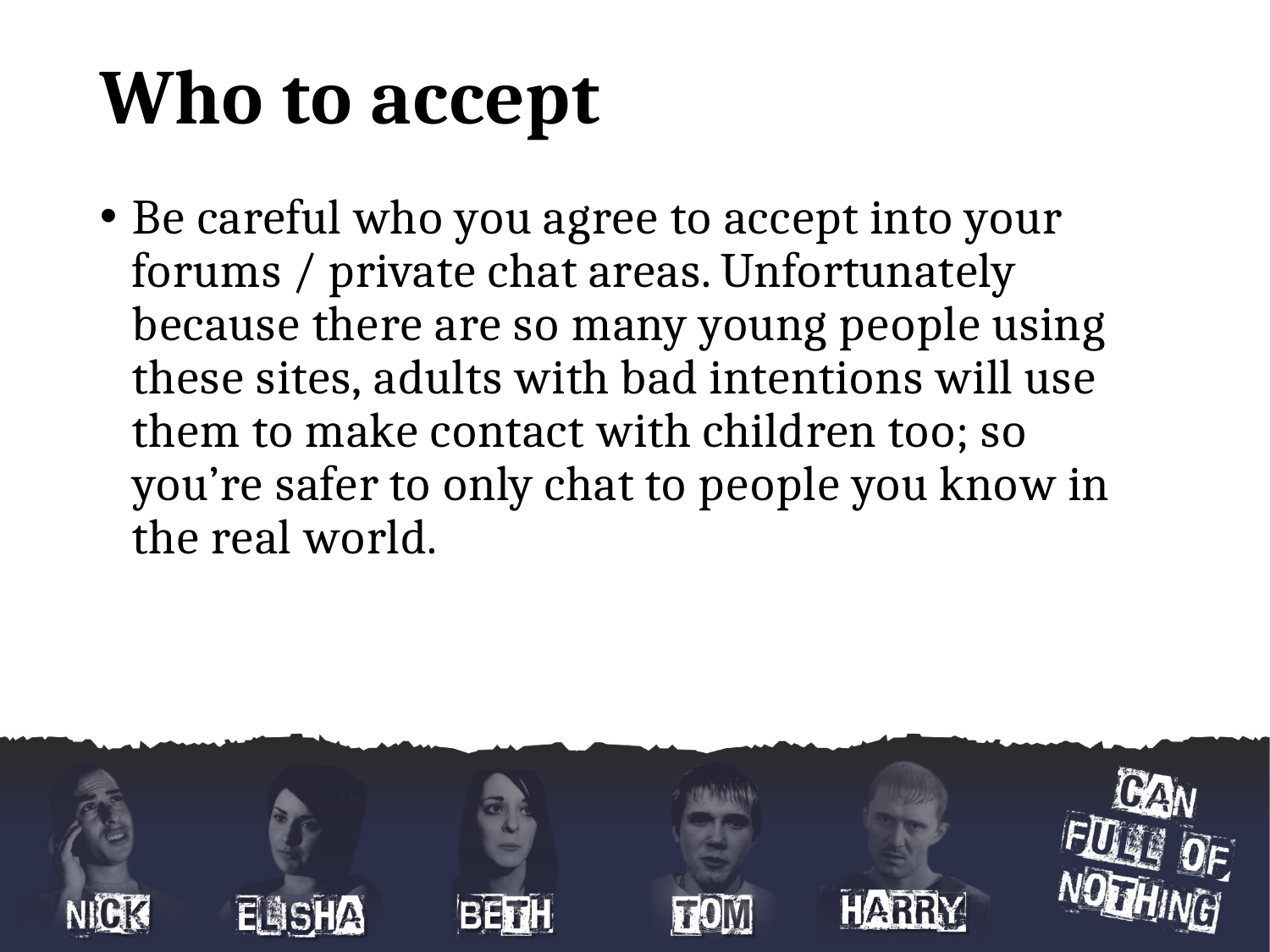

# Who to accept
Be careful who you agree to accept into your forums / private chat areas. Unfortunately because there are so many young people using these sites, adults with bad intentions will use them to make contact with children too; so you’re safer to only chat to people you know in the real world.